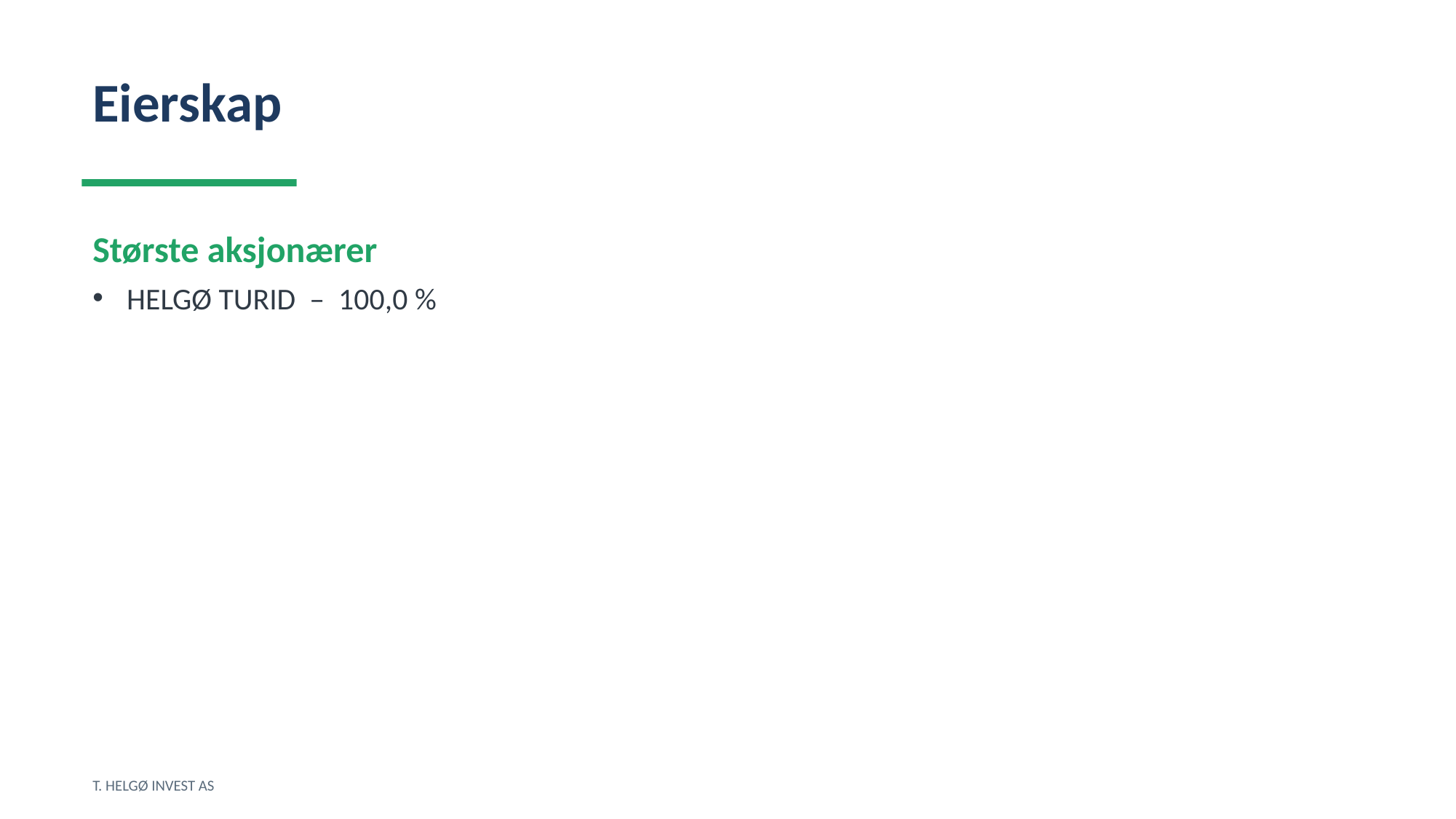

Eierskap

Største aksjonærer
HELGØ TURID  –  100,0 %
T. HELGØ INVEST AS